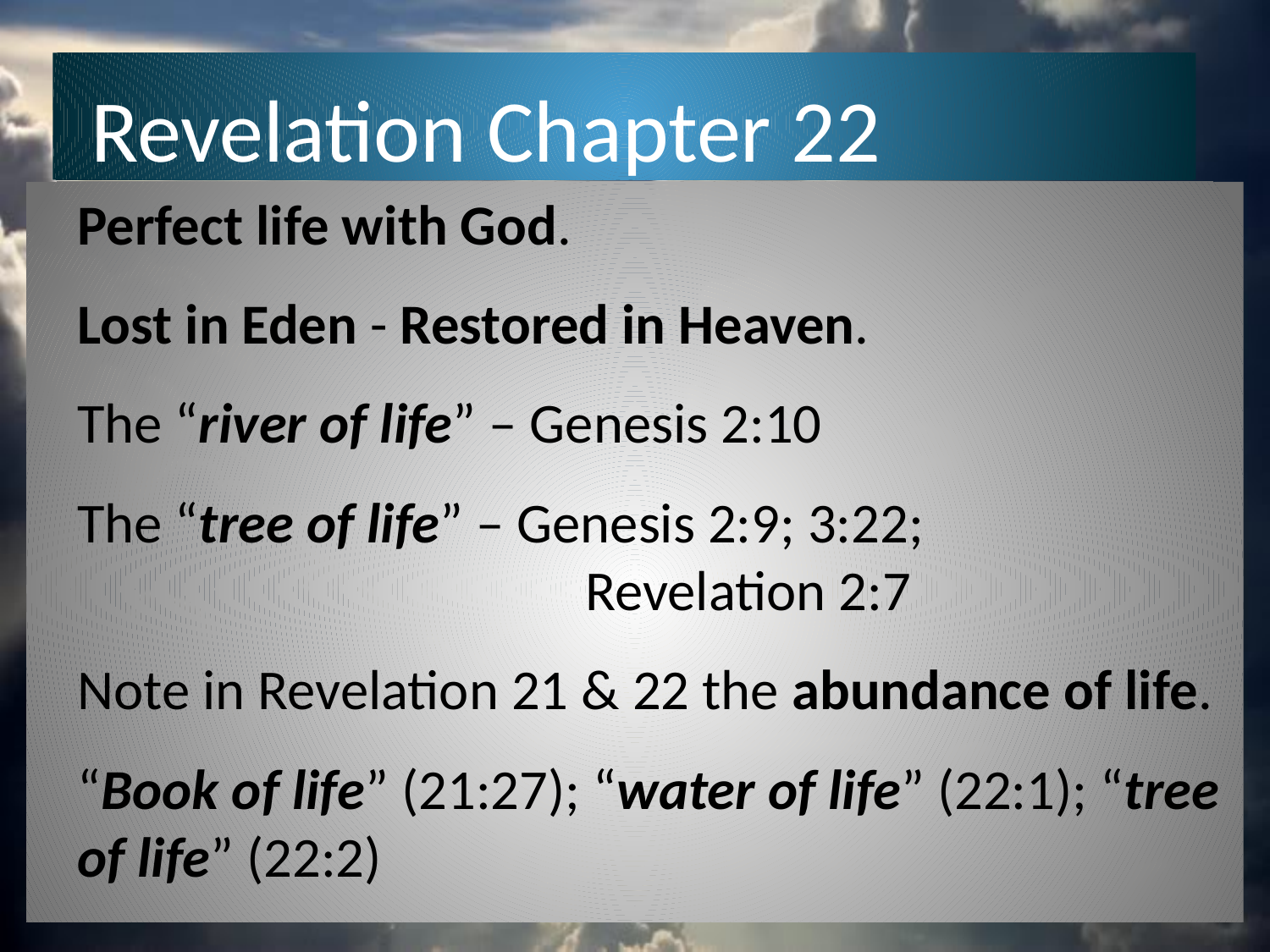

# Revelation Chapter 22
Perfect life with God.
Lost in Eden - Restored in Heaven.
The “river of life” – Genesis 2:10
The “tree of life” – Genesis 2:9; 3:22;
				Revelation 2:7
Note in Revelation 21 & 22 the abundance of life.
“Book of life” (21:27); “water of life” (22:1); “tree of life” (22:2)